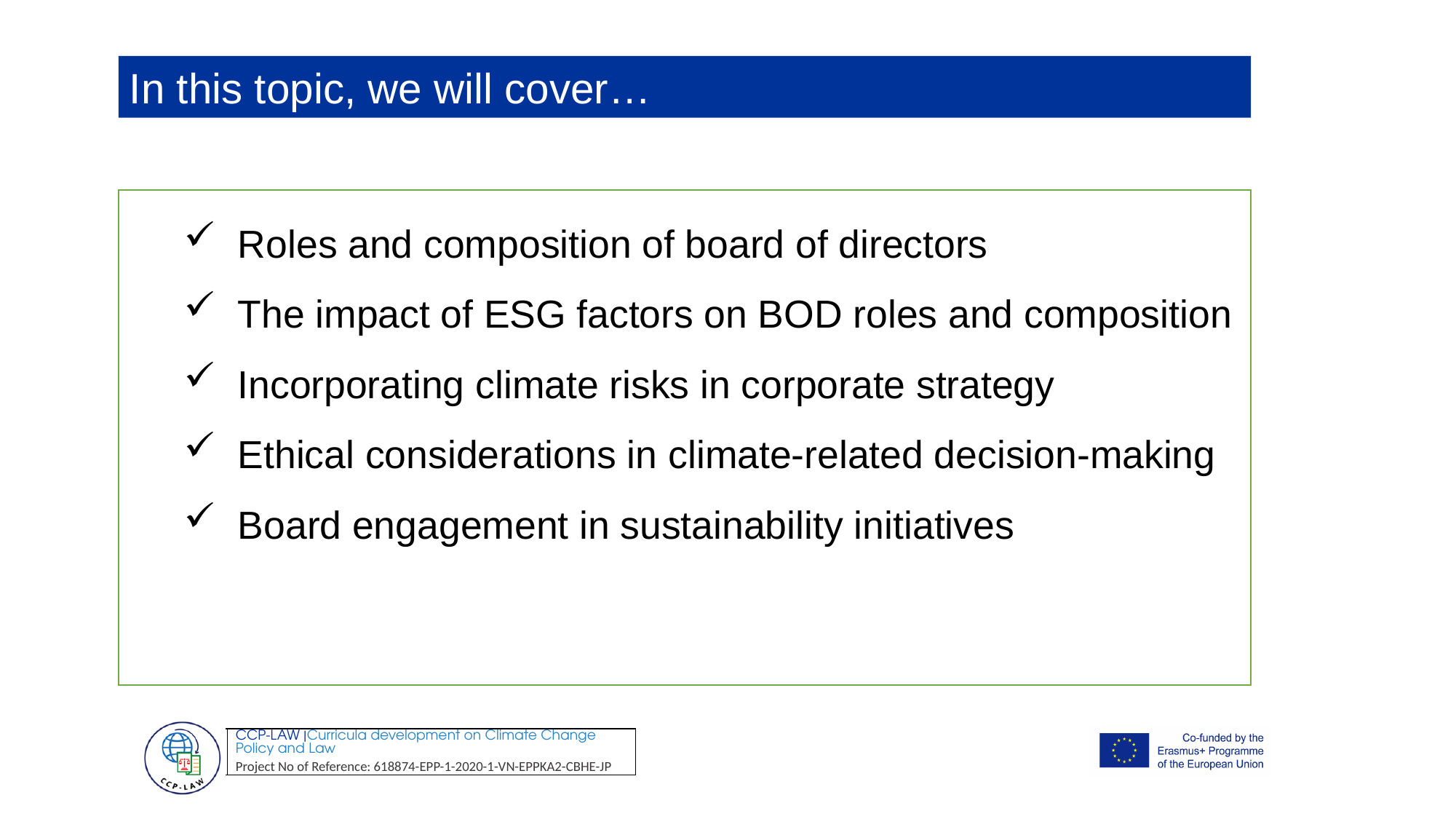

In this topic, we will cover…
Roles and composition of board of directors
The impact of ESG factors on BOD roles and composition
Incorporating climate risks in corporate strategy
Ethical considerations in climate-related decision-making
Board engagement in sustainability initiatives